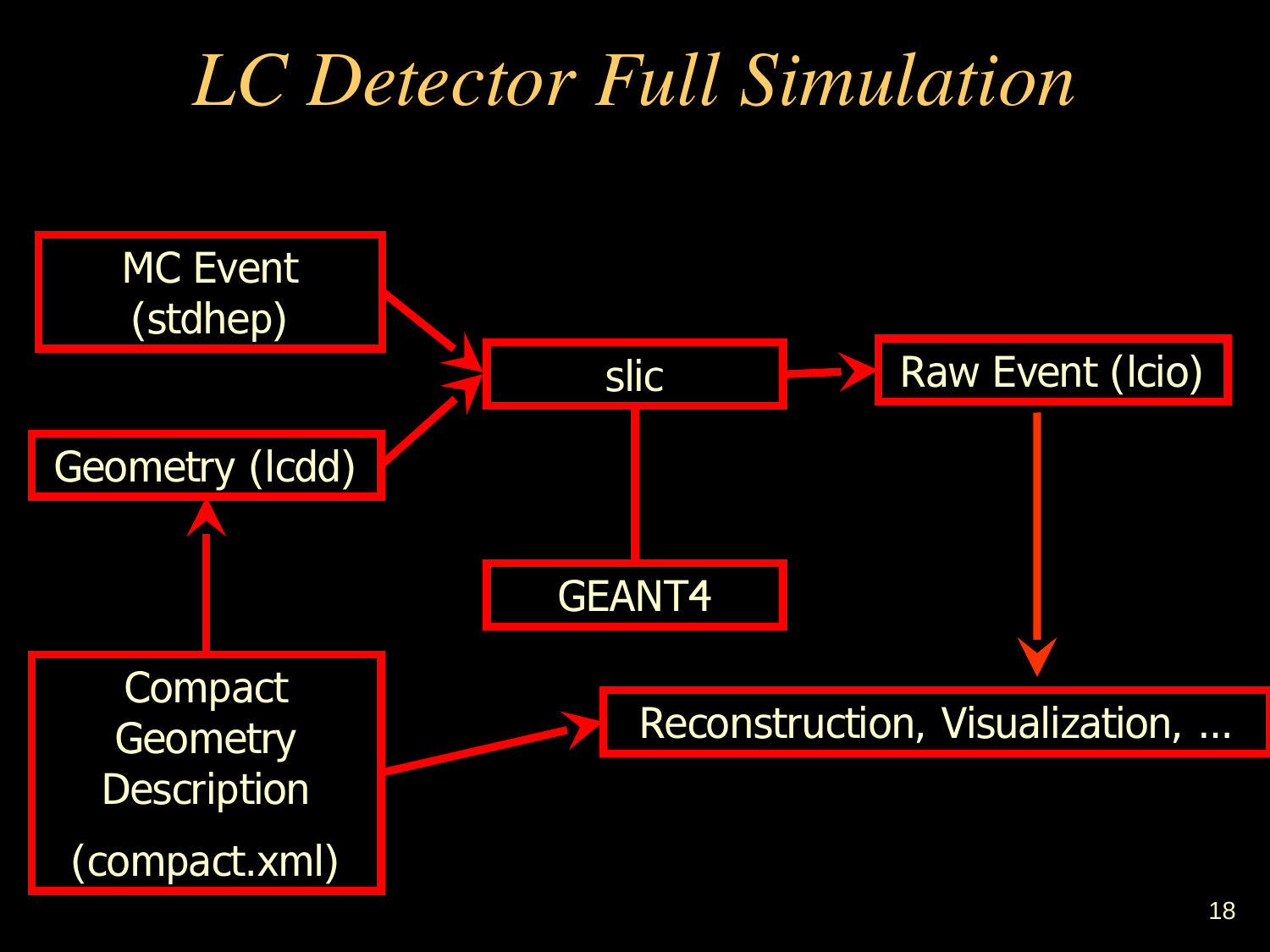

# LC Detector Full Simulation
MC Event (stdhep)
Raw Event (lcio)
slic
Geometry (lcdd)

Compact Geometry Description
(compact.xml)
GEANT4
Reconstruction, Visualization, …
18